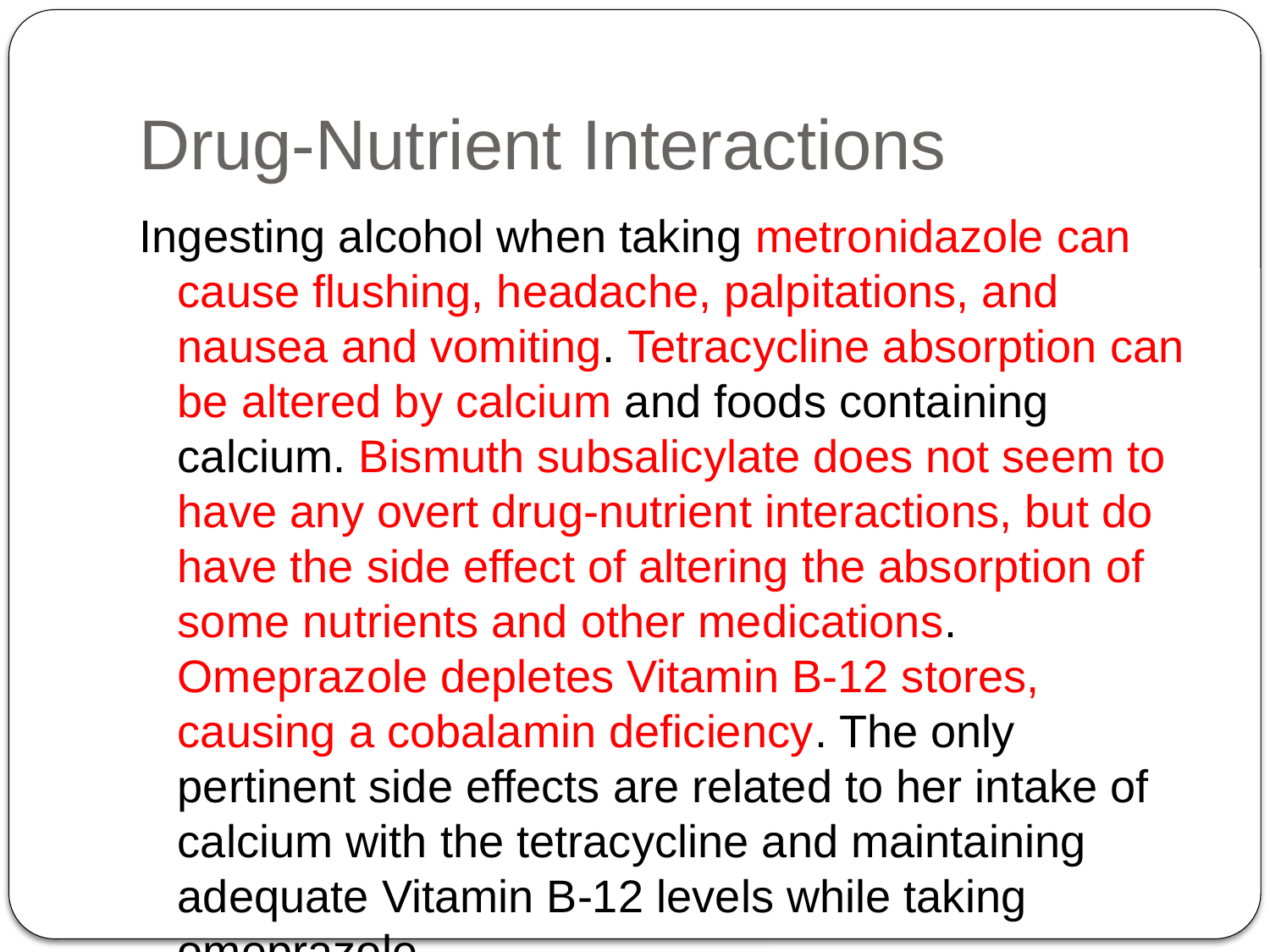

# Drug-Nutrient Interactions
Ingesting alcohol when taking metronidazole can cause flushing, headache, palpitations, and nausea and vomiting. Tetracycline absorption can be altered by calcium and foods containing calcium. Bismuth subsalicylate does not seem to have any overt drug-nutrient interactions, but do have the side effect of altering the absorption of some nutrients and other medications. Omeprazole depletes Vitamin B-12 stores, causing a cobalamin deficiency. The only pertinent side effects are related to her intake of calcium with the tetracycline and maintaining adequate Vitamin B-12 levels while taking omeprazole.